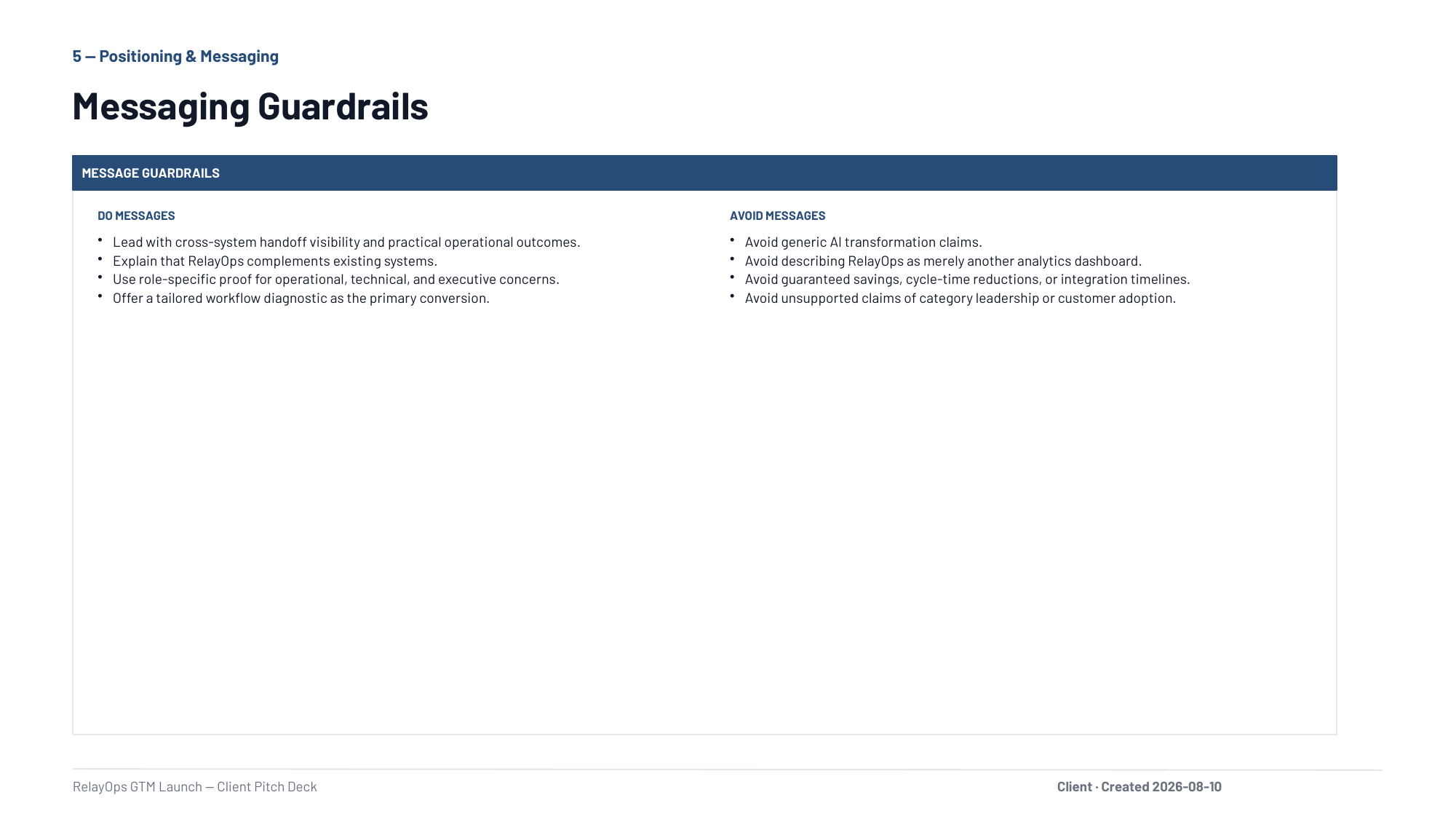

5 — Positioning & Messaging
Messaging Guardrails

MESSAGE GUARDRAILS
DO MESSAGES
AVOID MESSAGES
Lead with cross-system handoff visibility and practical operational outcomes.
Explain that RelayOps complements existing systems.
Use role-specific proof for operational, technical, and executive concerns.
Offer a tailored workflow diagnostic as the primary conversion.
Avoid generic AI transformation claims.
Avoid describing RelayOps as merely another analytics dashboard.
Avoid guaranteed savings, cycle-time reductions, or integration timelines.
Avoid unsupported claims of category leadership or customer adoption.

RelayOps GTM Launch — Client Pitch Deck
Client · Created 2026-08-10